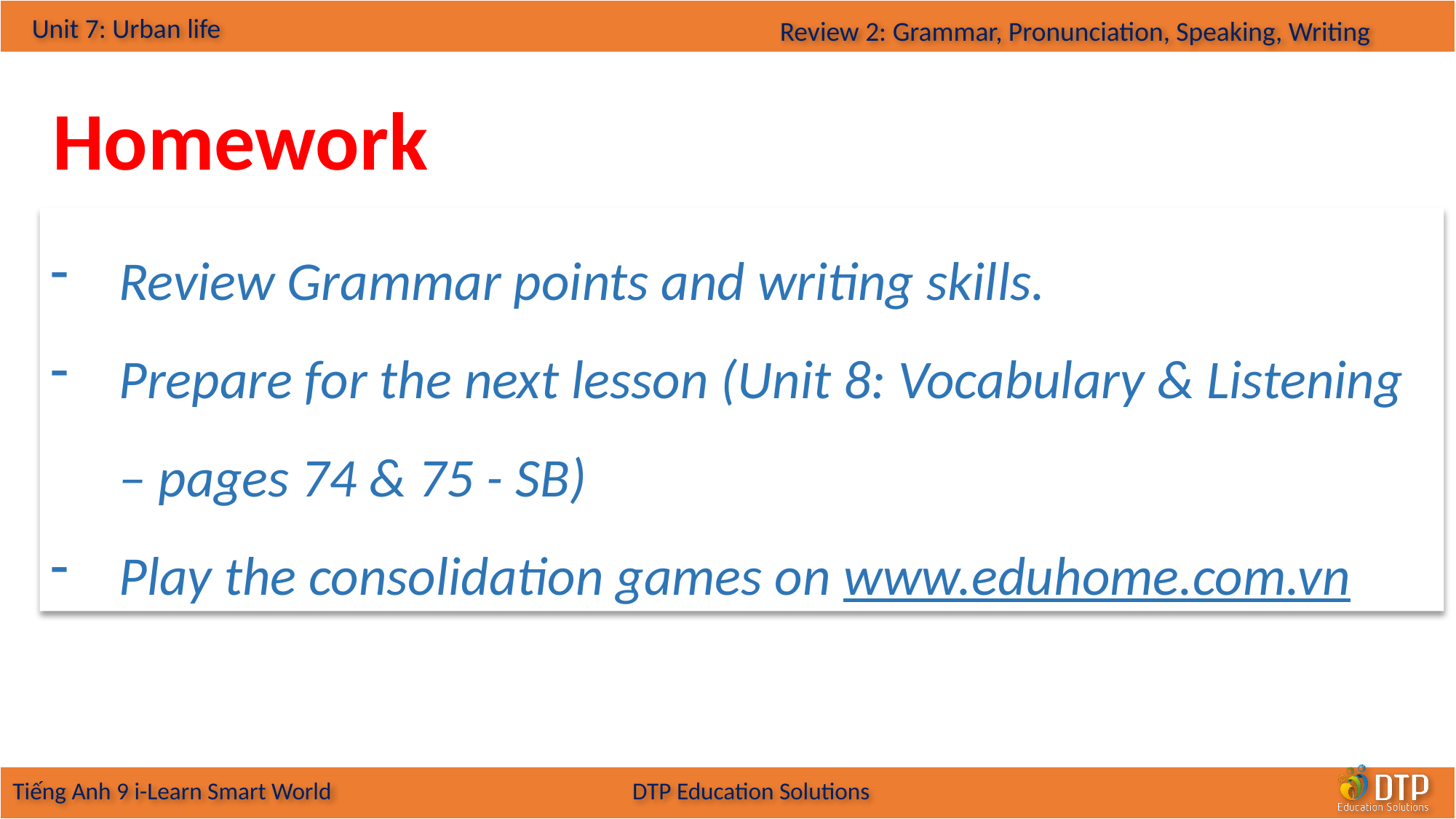

Homework
Review Grammar points and writing skills.
Prepare for the next lesson (Unit 8: Vocabulary & Listening – pages 74 & 75 - SB)
Play the consolidation games on www.eduhome.com.vn